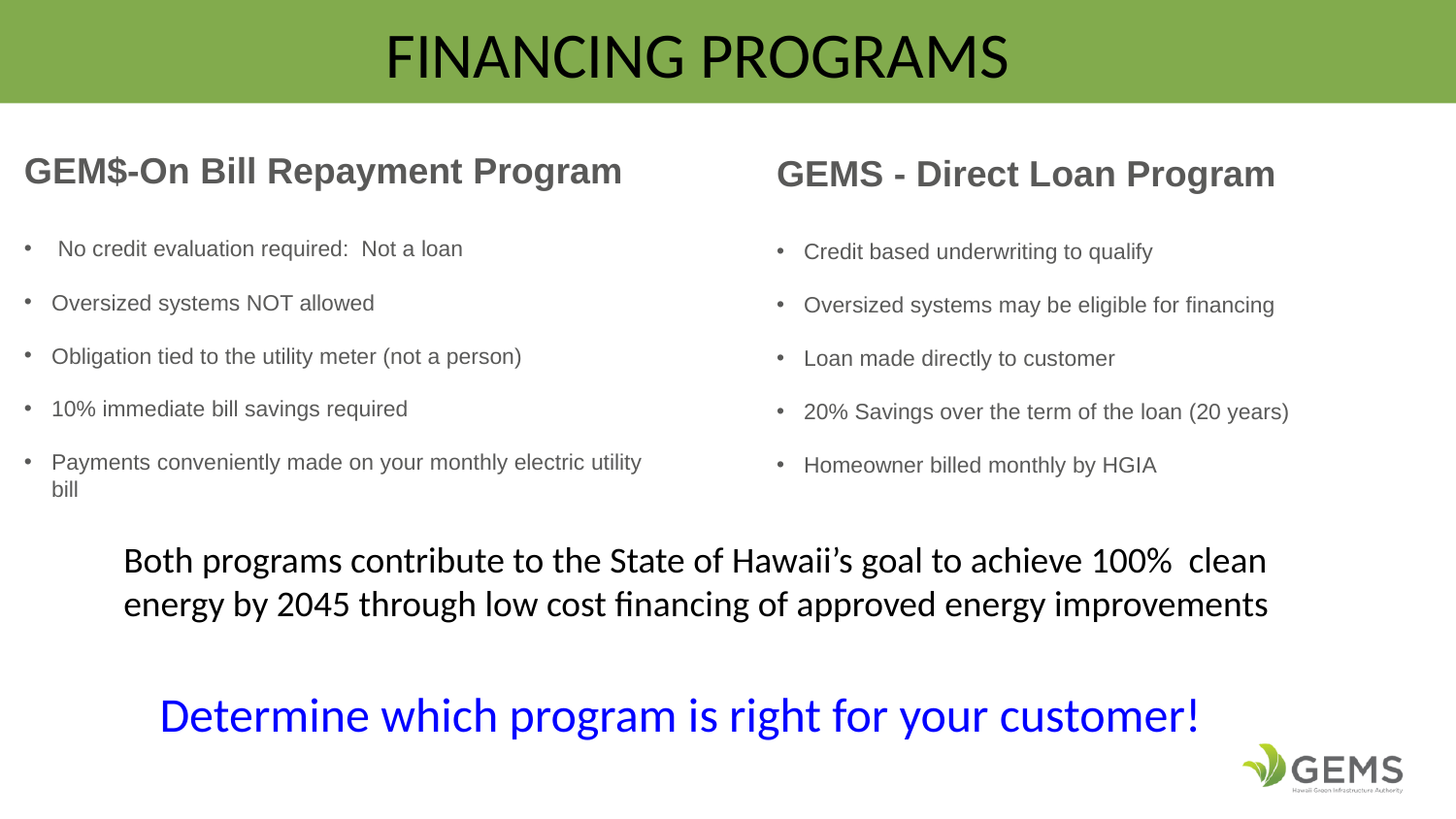

FINANCING PROGRAMS

GEM$-On Bill Repayment Program

 No credit evaluation required:  Not a loan

Oversized systems NOT allowed

Obligation tied to the utility meter (not a person)

10% immediate bill savings required

Payments conveniently made on your monthly electric utility bill

GEMS - Direct Loan Program

Credit based underwriting to qualify

Oversized systems may be eligible for financing

Loan made directly to customer

20% Savings over the term of the loan (20 years)

Homeowner billed monthly by HGIA

Both programs contribute to the State of Hawaii’s goal to achieve 100%  clean energy by 2045 through low cost financing of approved energy improvements
Determine which program is right for your customer!